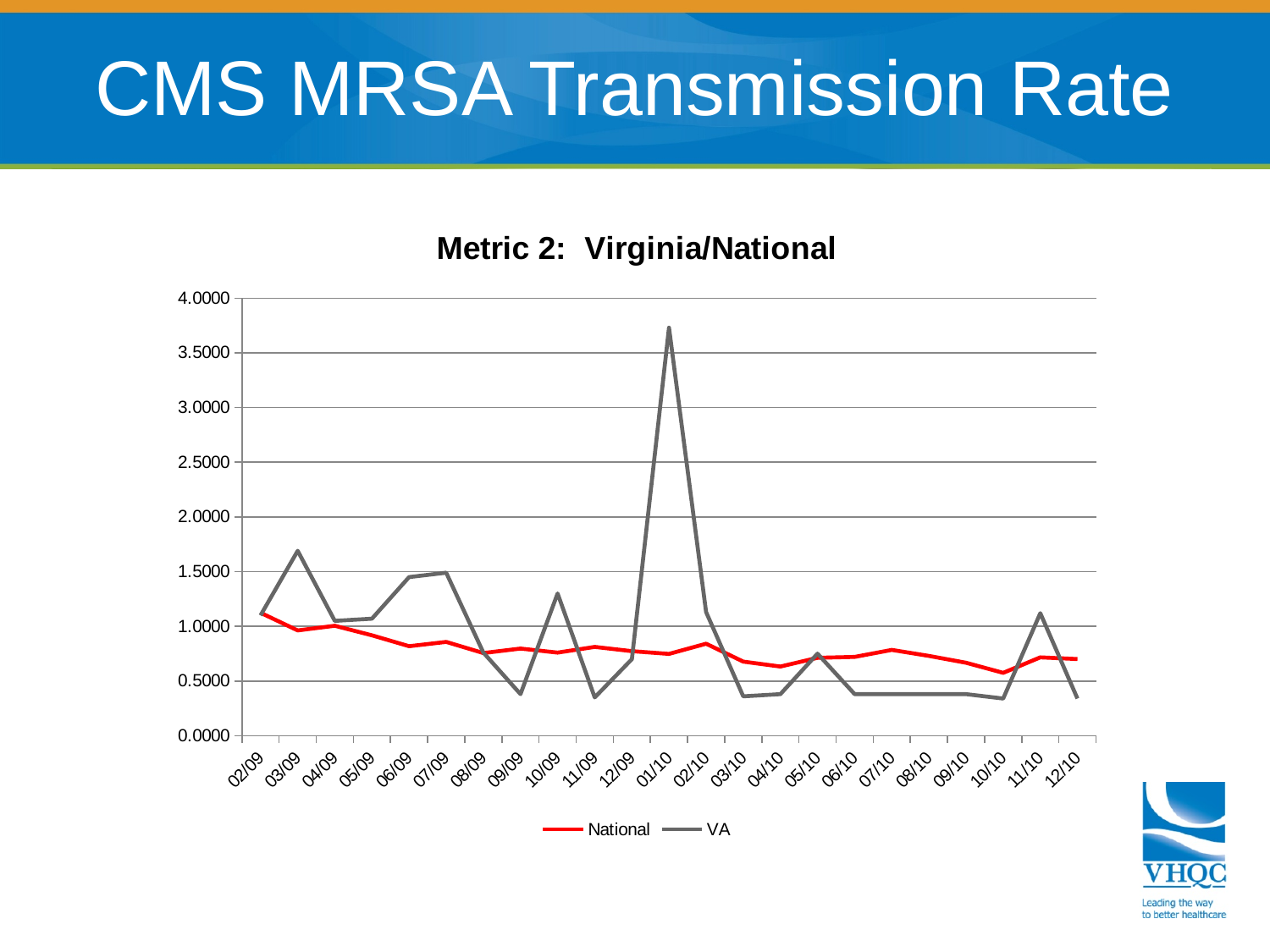

# CMS MRSA Transmission Rate

[unsupported chart]